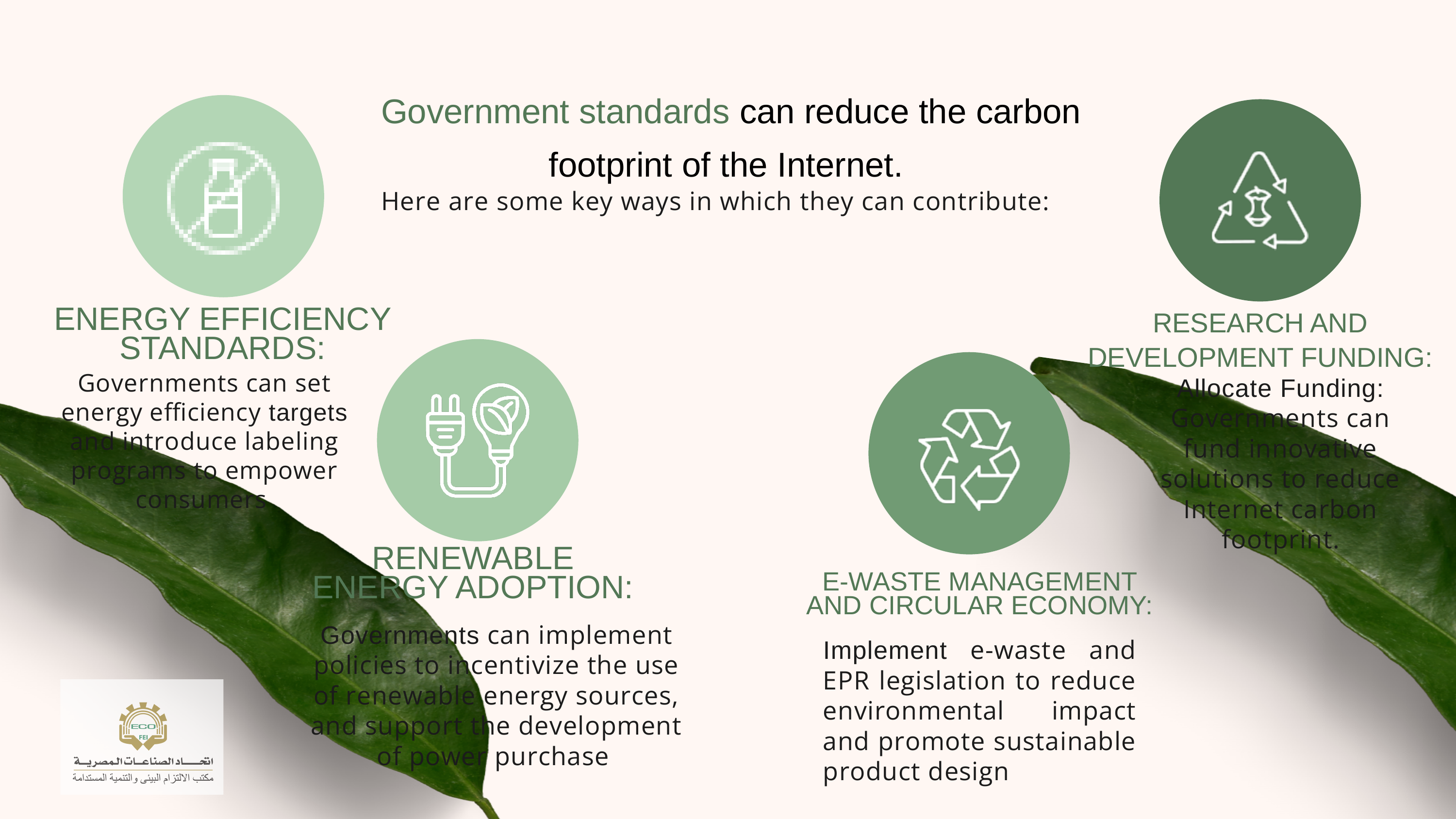

Government standards can reduce the carbon footprint of the Internet.

Here are some key ways in which they can contribute:
RESEARCH AND DEVELOPMENT FUNDING:
ENERGY EFFICIENCY STANDARDS:

Governments can set energy efficiency targets and introduce labeling programs to empower consumers

Allocate Funding: Governments can fund innovative solutions to reduce Internet carbon footprint.

RENEWABLE ENERGY ADOPTION:
E-WASTE MANAGEMENT AND CIRCULAR ECONOMY:
Governments can implement policies to incentivize the use of renewable energy sources, and support the development of power purchase
Implement e-waste and EPR legislation to reduce environmental impact and promote sustainable product design